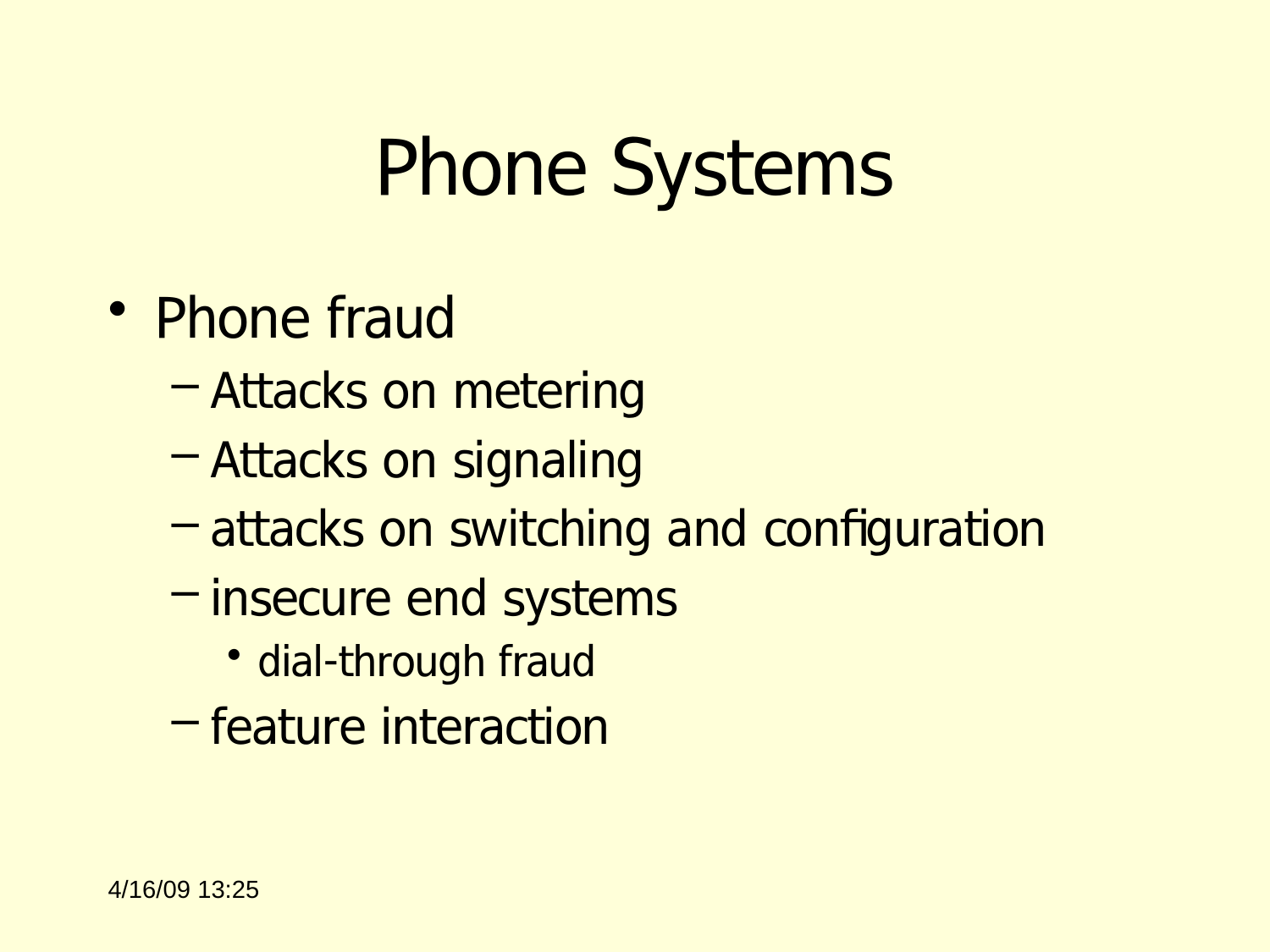

# Phone Systems
Phone fraud
Attacks on metering
Attacks on signaling
attacks on switching and configuration
insecure end systems
dial-through fraud
feature interaction
4/16/09 13:25